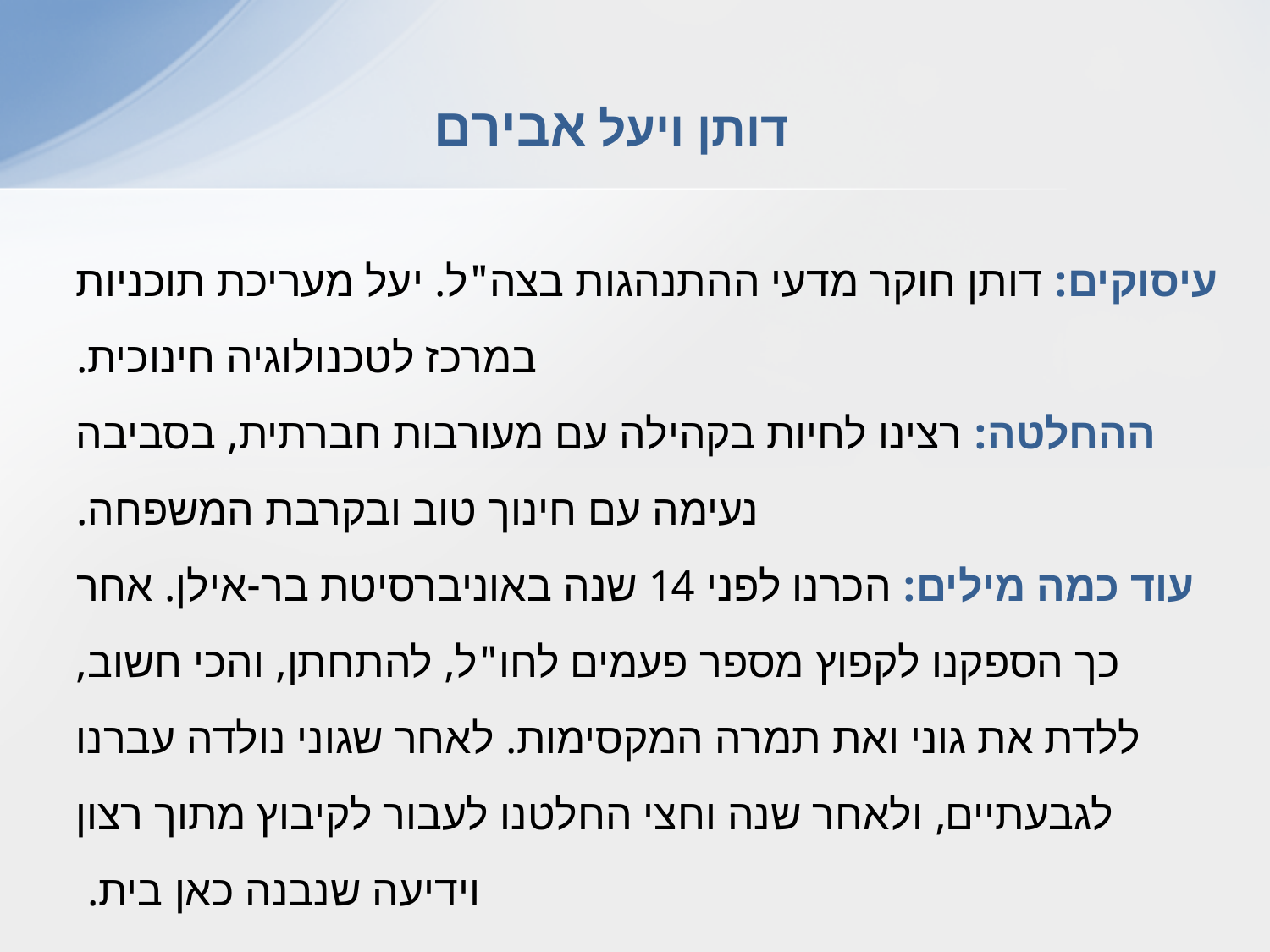

# דותן ויעל אבירם
עיסוקים: דותן חוקר מדעי ההתנהגות בצה"ל. יעל מעריכת תוכניות במרכז לטכנולוגיה חינוכית.
ההחלטה: רצינו לחיות בקהילה עם מעורבות חברתית, בסביבה נעימה עם חינוך טוב ובקרבת המשפחה.
עוד כמה מילים: הכרנו לפני 14 שנה באוניברסיטת בר-אילן. אחר כך הספקנו לקפוץ מספר פעמים לחו"ל, להתחתן, והכי חשוב, ללדת את גוני ואת תמרה המקסימות. לאחר שגוני נולדה עברנו לגבעתיים, ולאחר שנה וחצי החלטנו לעבור לקיבוץ מתוך רצון וידיעה שנבנה כאן בית.